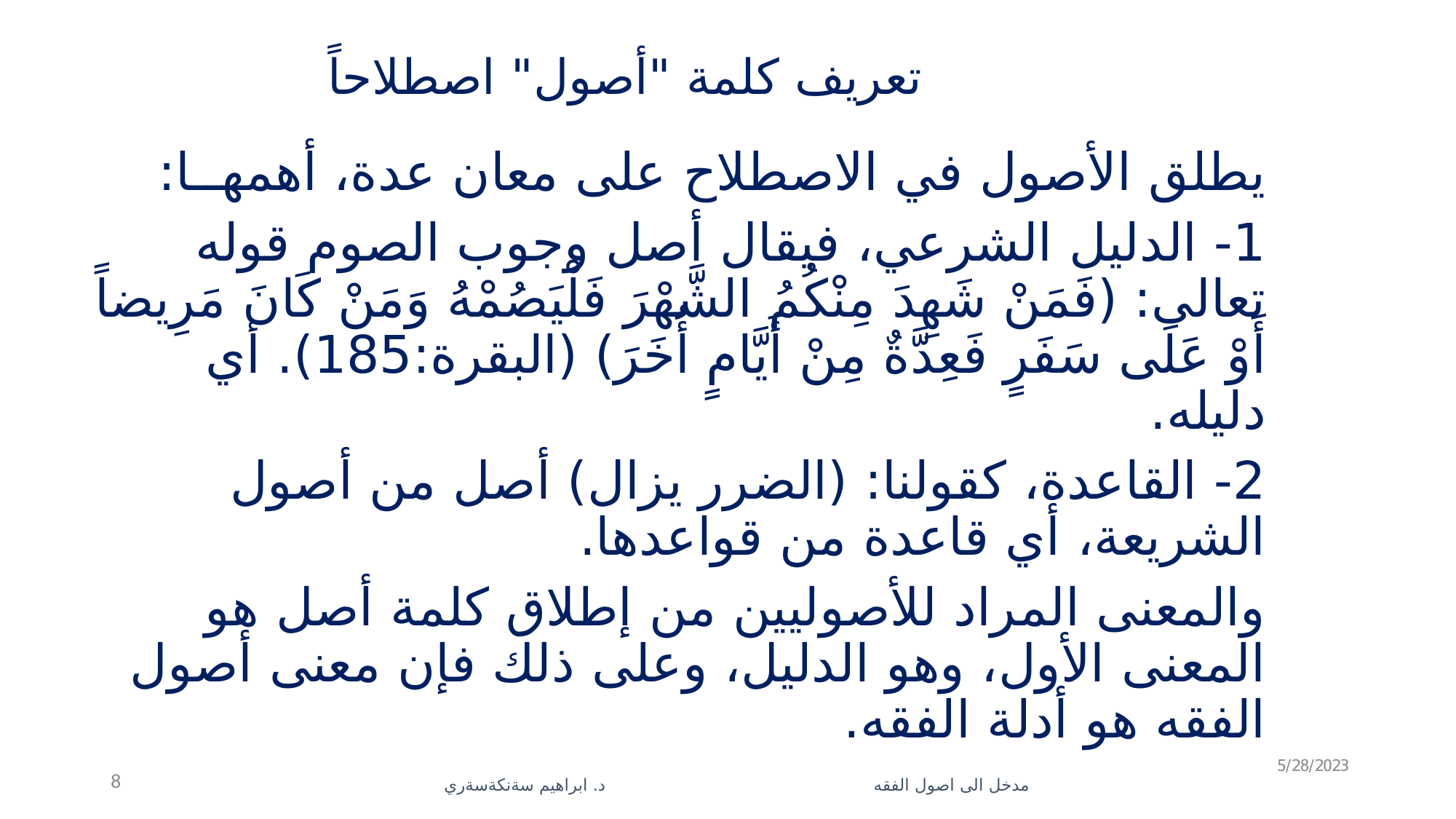

# تعريف كلمة "أصول" اصطلاحاً
يطلق الأصول في الاصطلاح على معان عدة، أهمهــا:
1- الدليل الشرعي، فيقال أصل وجوب الصوم قوله تعالى: (فَمَنْ شَهِدَ مِنْكُمُ الشَّهْرَ فَلْيَصُمْهُ وَمَنْ كَانَ مَرِيضاً أَوْ عَلَى سَفَرٍ فَعِدَّةٌ مِنْ أَيَّامٍ أُخَرَ) (البقرة:185). أي دليله.
2- القاعدة، كقولنا: (الضرر يزال) أصل من أصول الشريعة، أي قاعدة من قواعدها.
والمعنى المراد للأصوليين من إطلاق كلمة أصل هو المعنى الأول، وهو الدليل، وعلى ذلك فإن معنى أصول الفقه هو أدلة الفقه.
5/28/2023
8
مدخل الى اصول الفقه                                                   د. ابراهيم سةنكةسةري